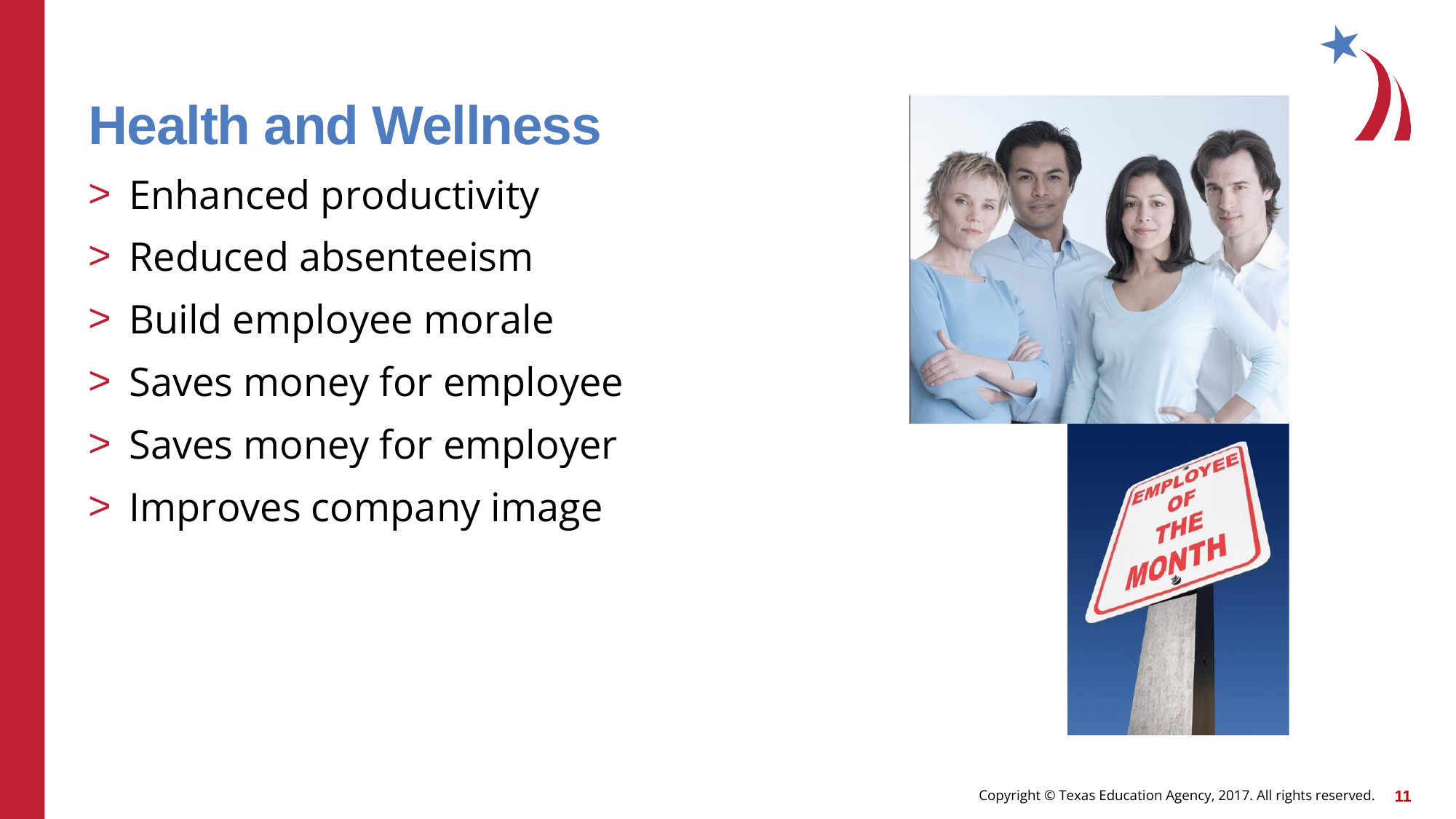

Health and Wellness

Enhanced productivity
Reduced absenteeism
Build employee morale
Saves money for employee
Saves money for employer
Improves company image